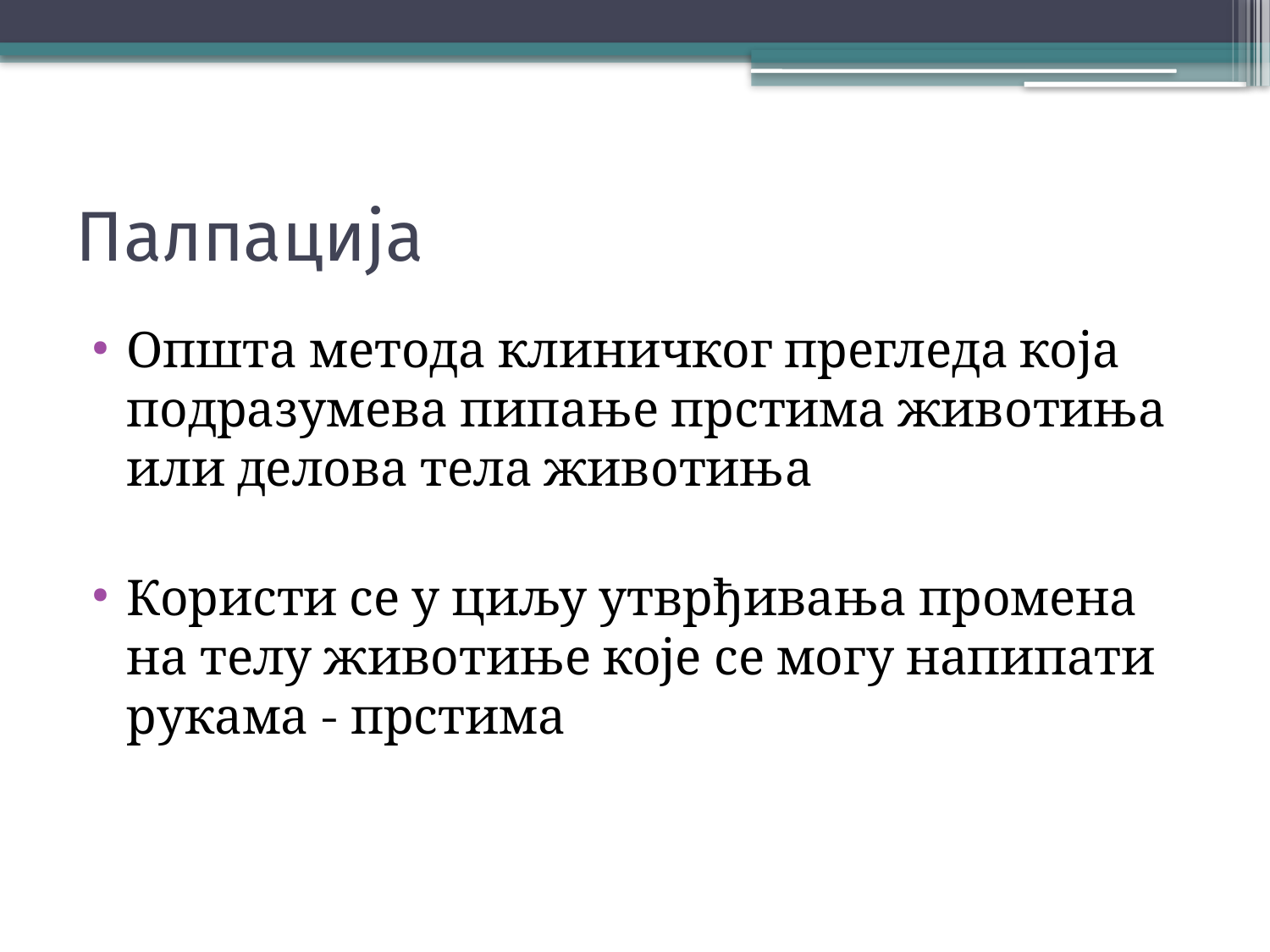

# Палпација
Општа метода клиничког прегледа која подразумева пипање прстима животиња или делова тела животиња

Користи се у циљу утврђивања промена на телу животиње које се могу напипати рукама - прстима